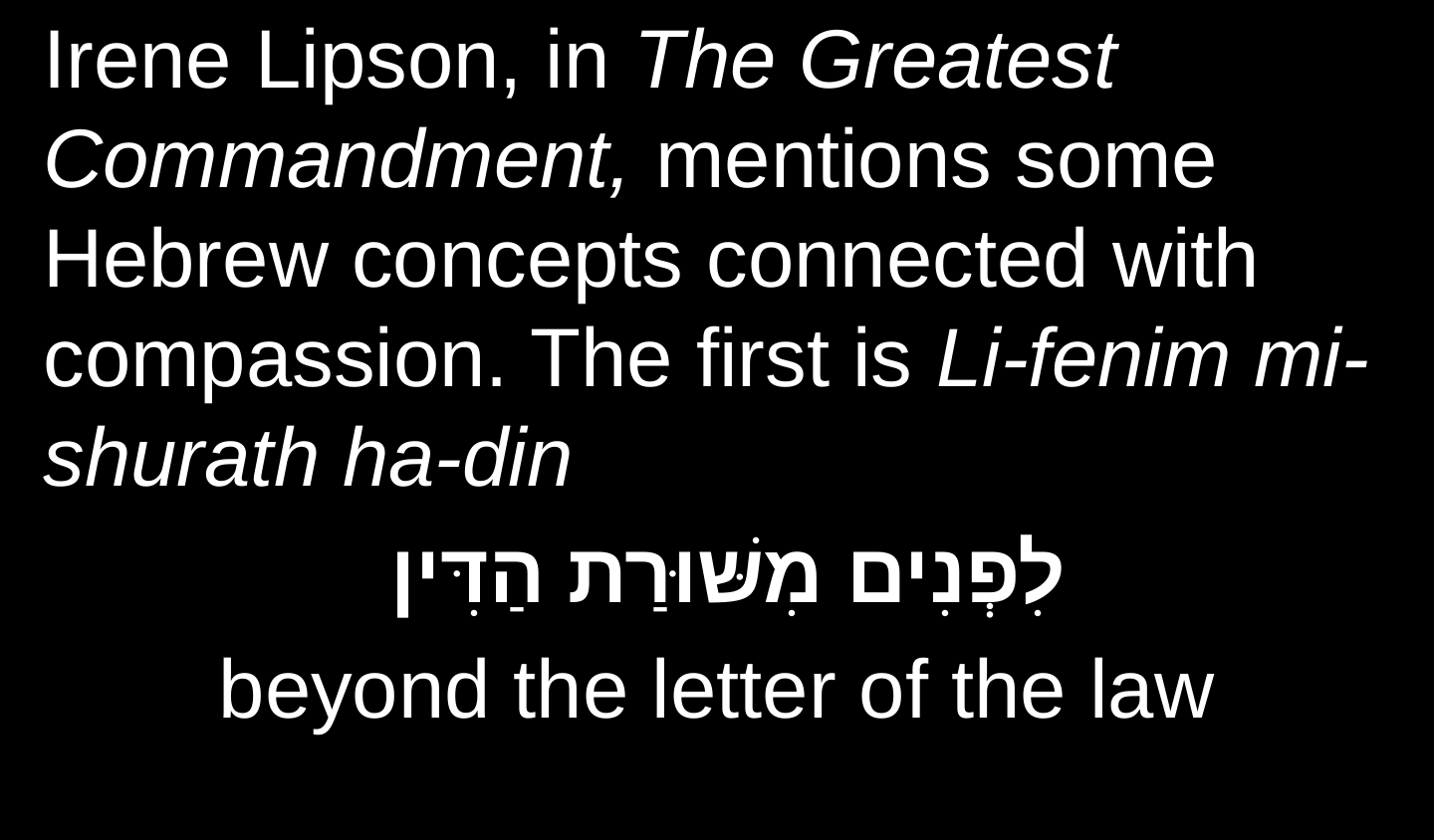

Irene Lipson, in The Greatest Commandment, mentions some Hebrew concepts connected with compassion. The first is Li-fenim mi-shurath ha-din
לִפְנִים מִשּׁוּרַת הַדִּין
beyond the letter of the law